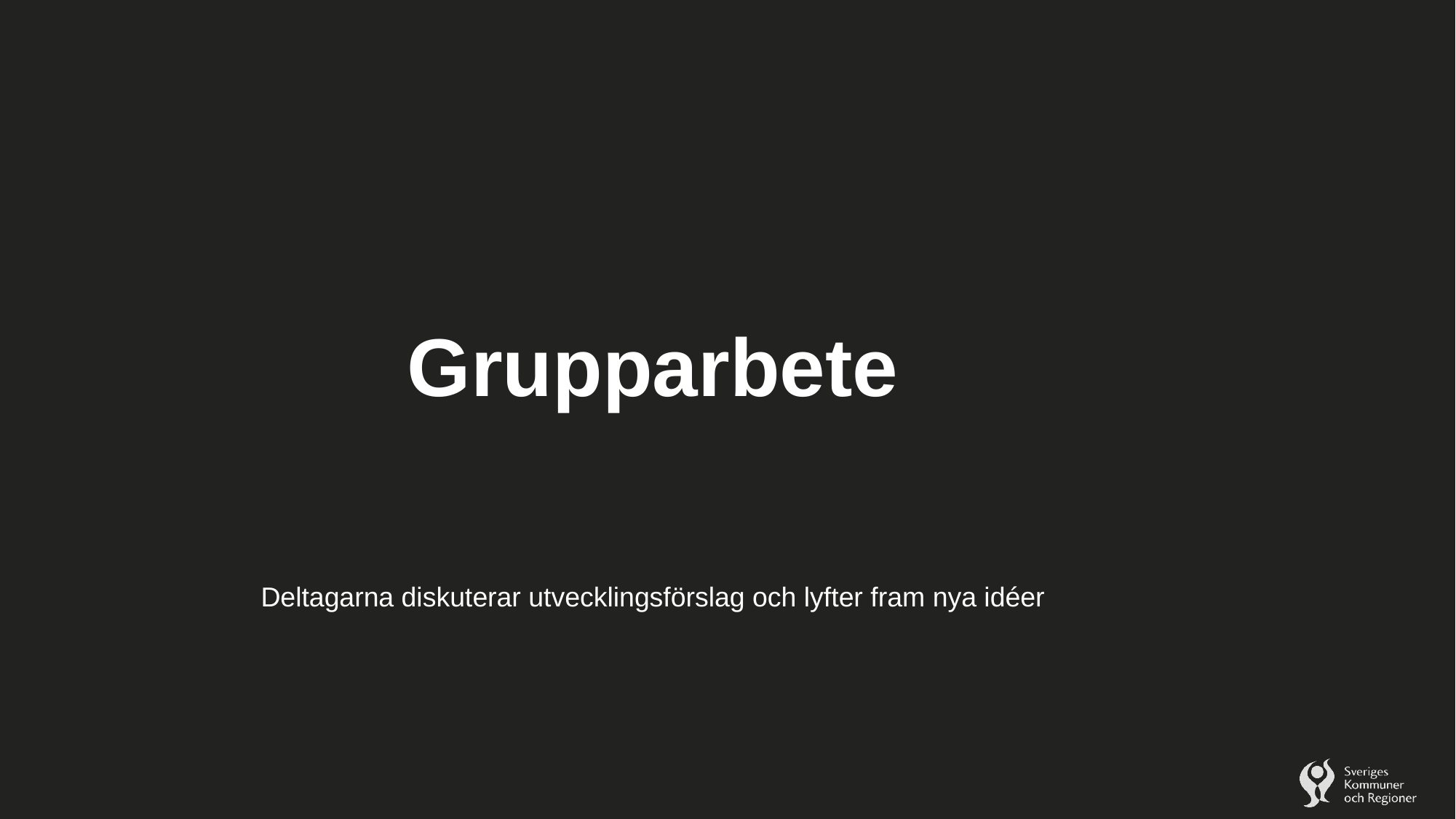

# Grupparbete
Deltagarna diskuterar utvecklingsförslag och lyfter fram nya idéer